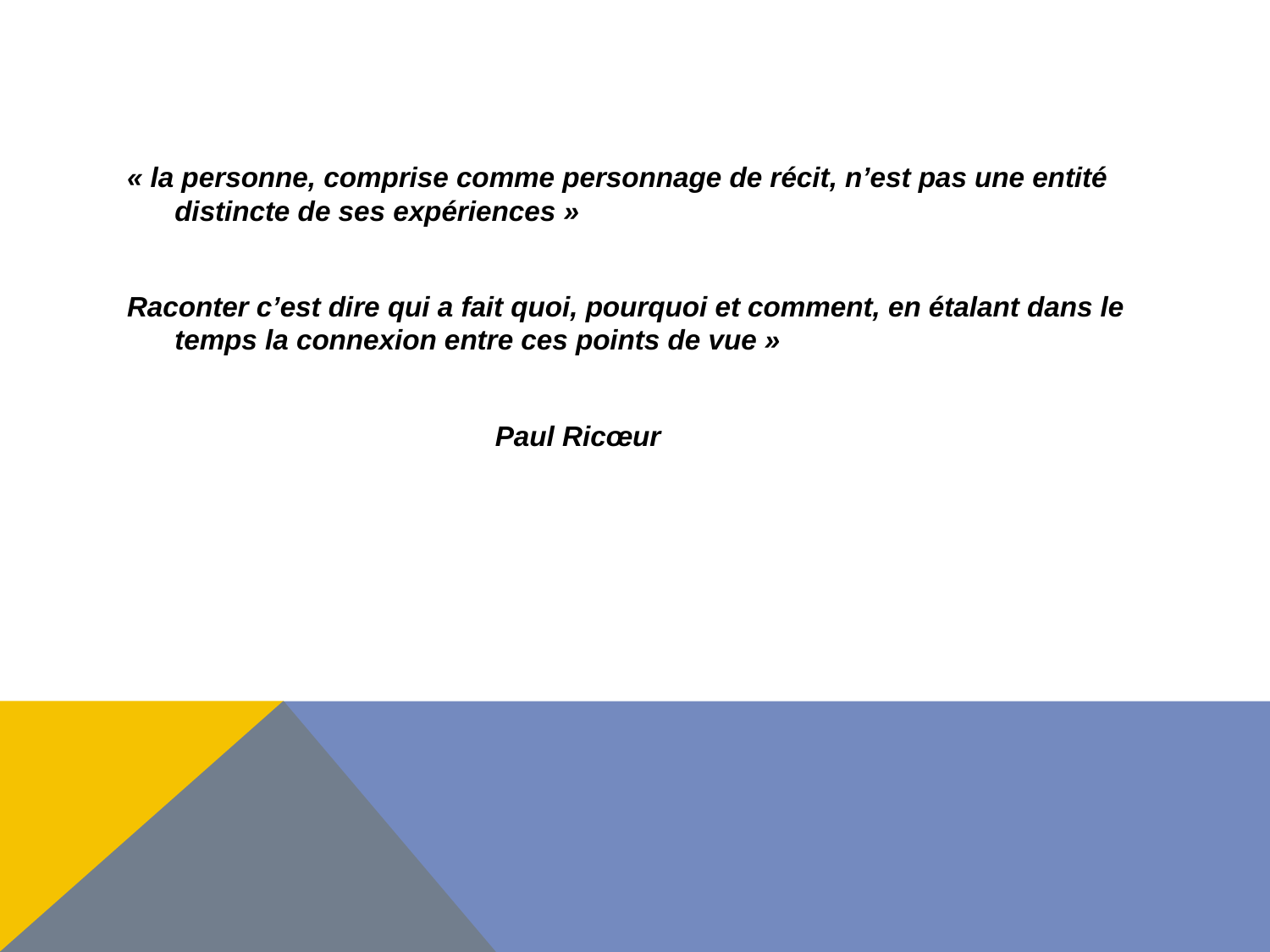

#
« la personne, comprise comme personnage de récit, n’est pas une entité distincte de ses expériences »

Raconter c’est dire qui a fait quoi, pourquoi et comment, en étalant dans le temps la connexion entre ces points de vue »

                                               Paul Ricœur